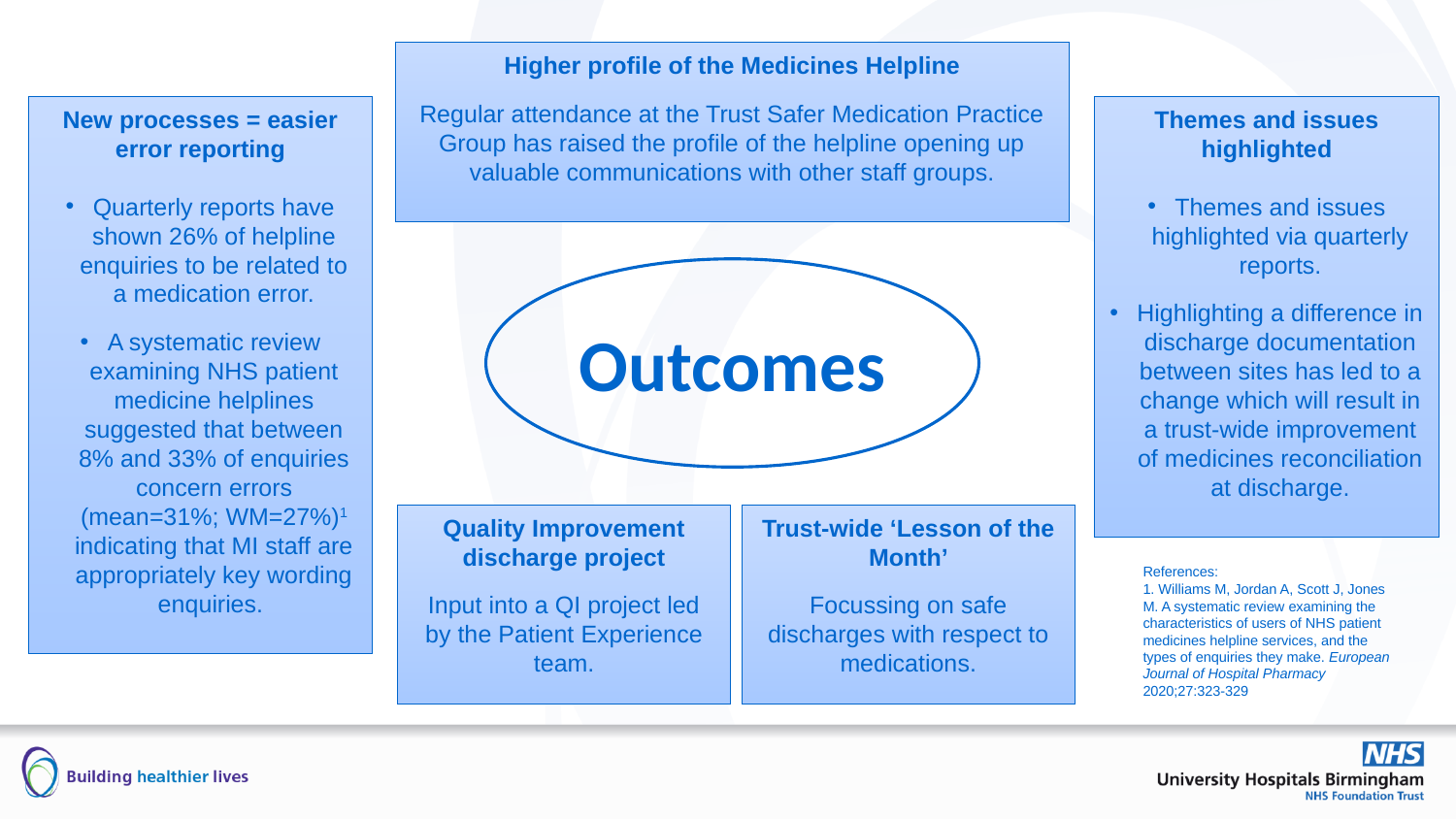

Higher profile of the Medicines Helpline

Regular attendance at the Trust Safer Medication Practice Group has raised the profile of the helpline opening up valuable communications with other staff groups.

New processes = easier error reporting

Quarterly reports have shown 26% of helpline enquiries to be related to a medication error.

A systematic review examining NHS patient medicine helplines suggested that between 8% and 33% of enquiries concern errors (mean=31%; WM=27%)1 indicating that MI staff are appropriately key wording enquiries.

Themes and issues highlighted

Themes and issues highlighted via quarterly reports.

Highlighting a difference in discharge documentation between sites has led to a change which will result in a trust-wide improvement of medicines reconciliation at discharge.

Outcomes
Quality Improvement discharge project

Input into a QI project led by the Patient Experience team.

Trust-wide ‘Lesson of the Month’

Focussing on safe discharges with respect to medications.

References:
1. Williams M, Jordan A, Scott J, Jones M. A systematic review examining the characteristics of users of NHS patient medicines helpline services, and the types of enquiries they make. European Journal of Hospital Pharmacy 2020;27:323-329